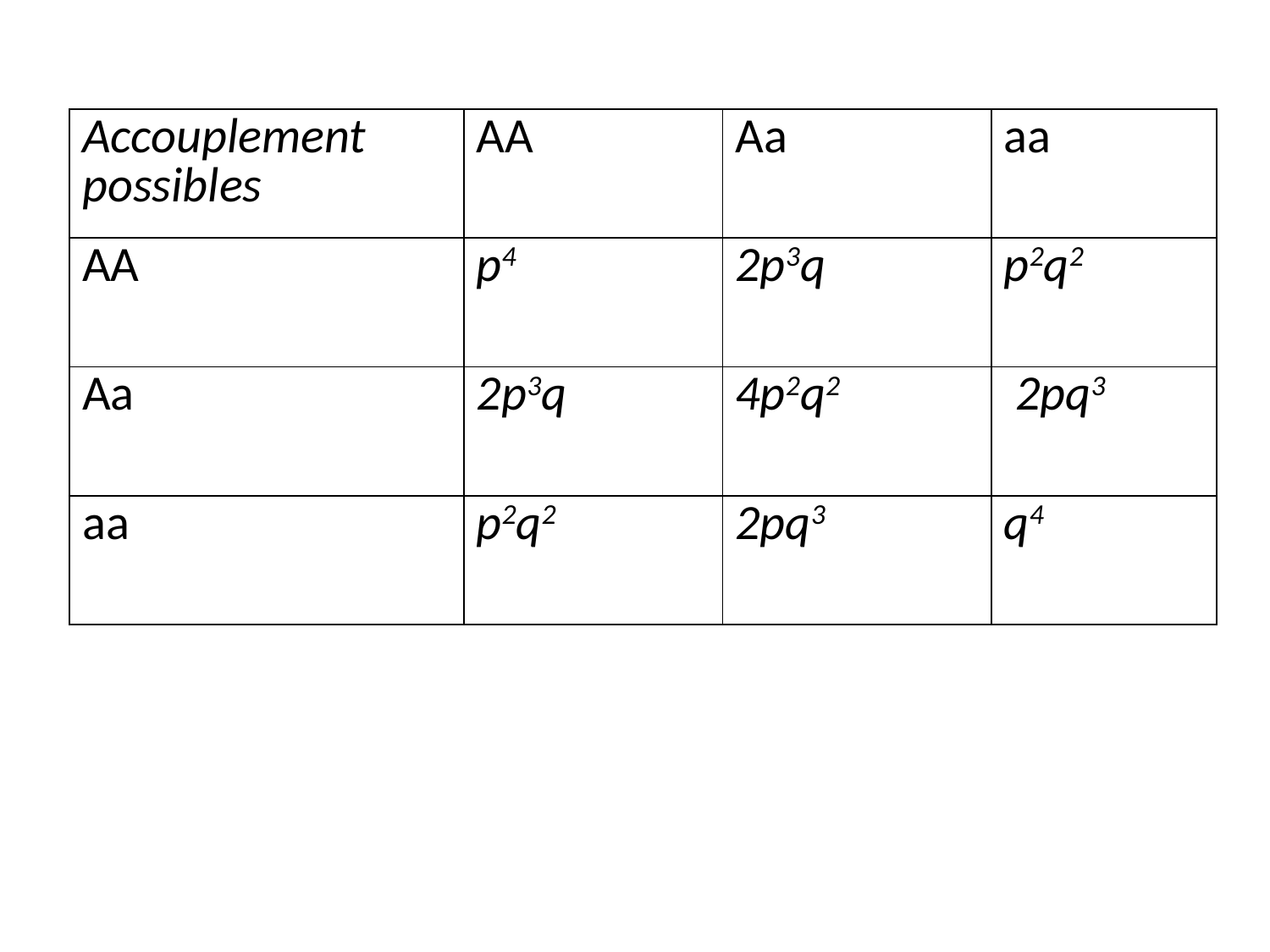

| Accouplement possibles | AA | Aa | aa |
| --- | --- | --- | --- |
| AA | p4 | 2p3q | p2q2 |
| Aa | 2p3q | 4p2q2 | 2pq3 |
| aa | p2q2 | 2pq3 | q4 |